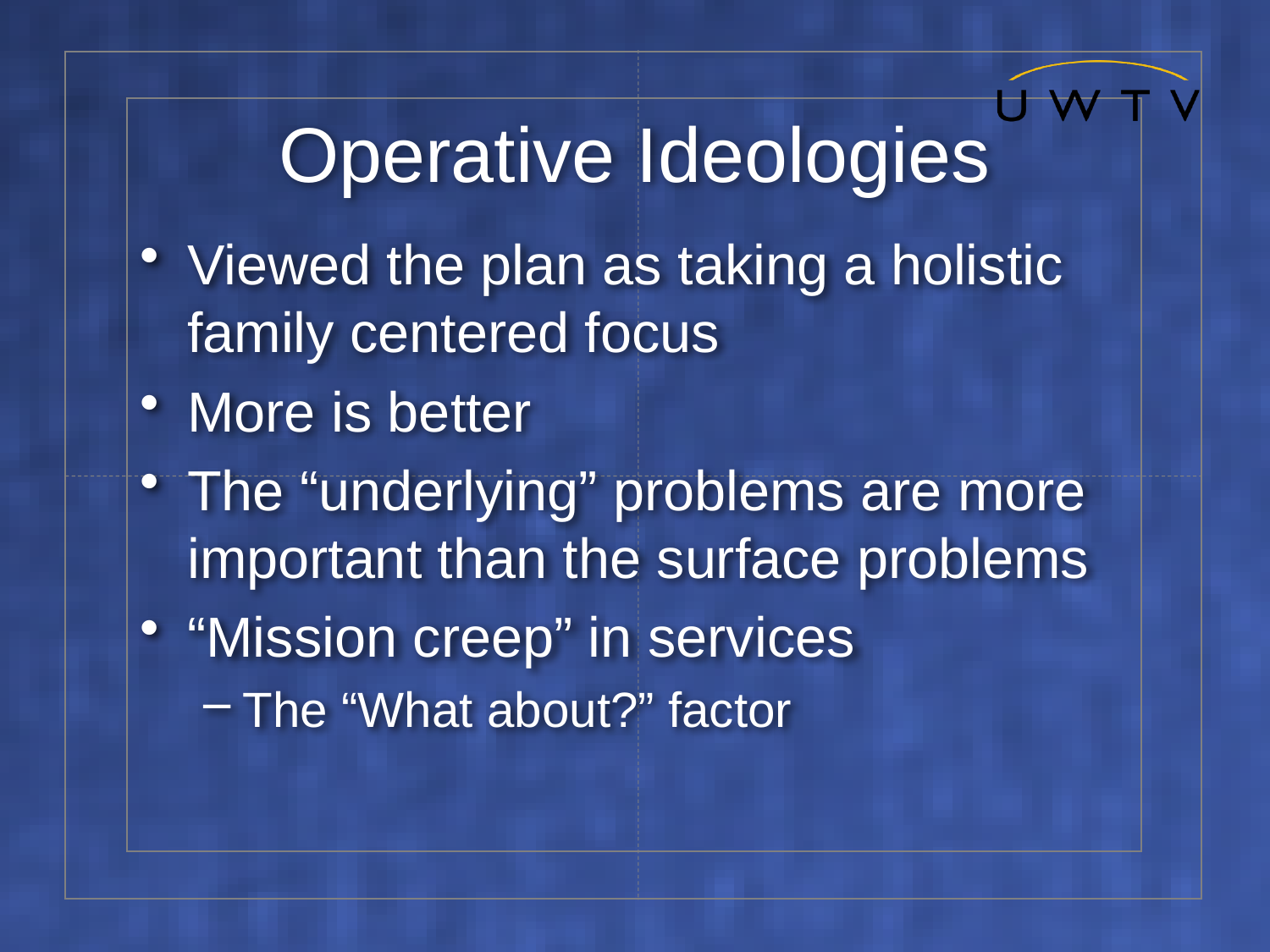

# Operative Ideologies
Viewed the plan as taking a holistic family centered focus
More is better
The “underlying” problems are more important than the surface problems
“Mission creep” in services
The “What about?” factor